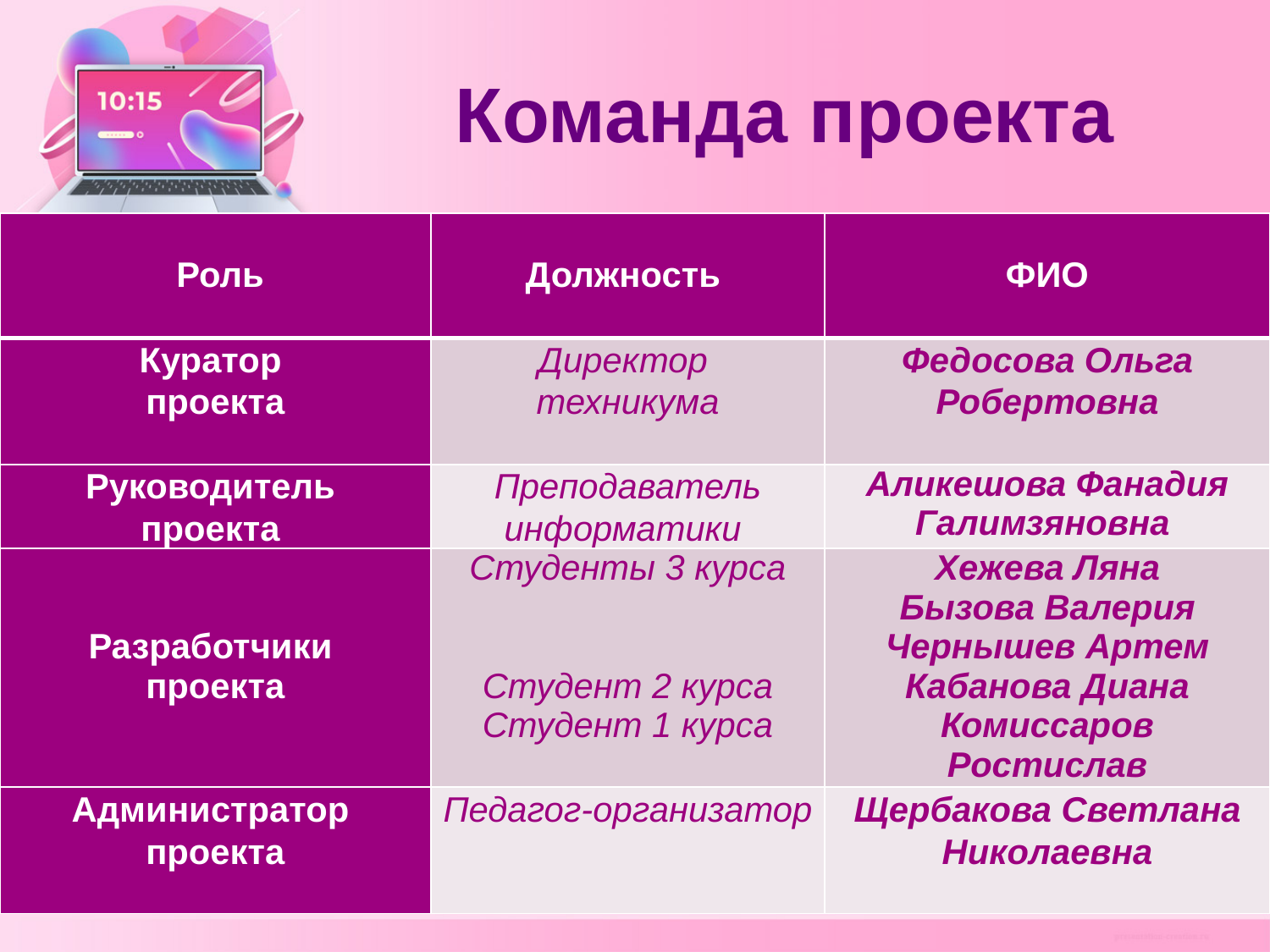

# Команда проекта
| Роль | Должность | ФИО |
| --- | --- | --- |
| Куратор проекта | Директор техникума | Федосова Ольга Робертовна |
| Руководитель проекта | Преподаватель информатики | Аликешова Фанадия Галимзяновна |
| Разработчики проекта | Студенты 3 курса Студент 2 курса Студент 1 курса | Хежева Ляна Бызова Валерия Чернышев Артем Кабанова Диана Комиссаров Ростислав |
| Администратор проекта | Педагог-организатор | Щербакова Светлана Николаевна |